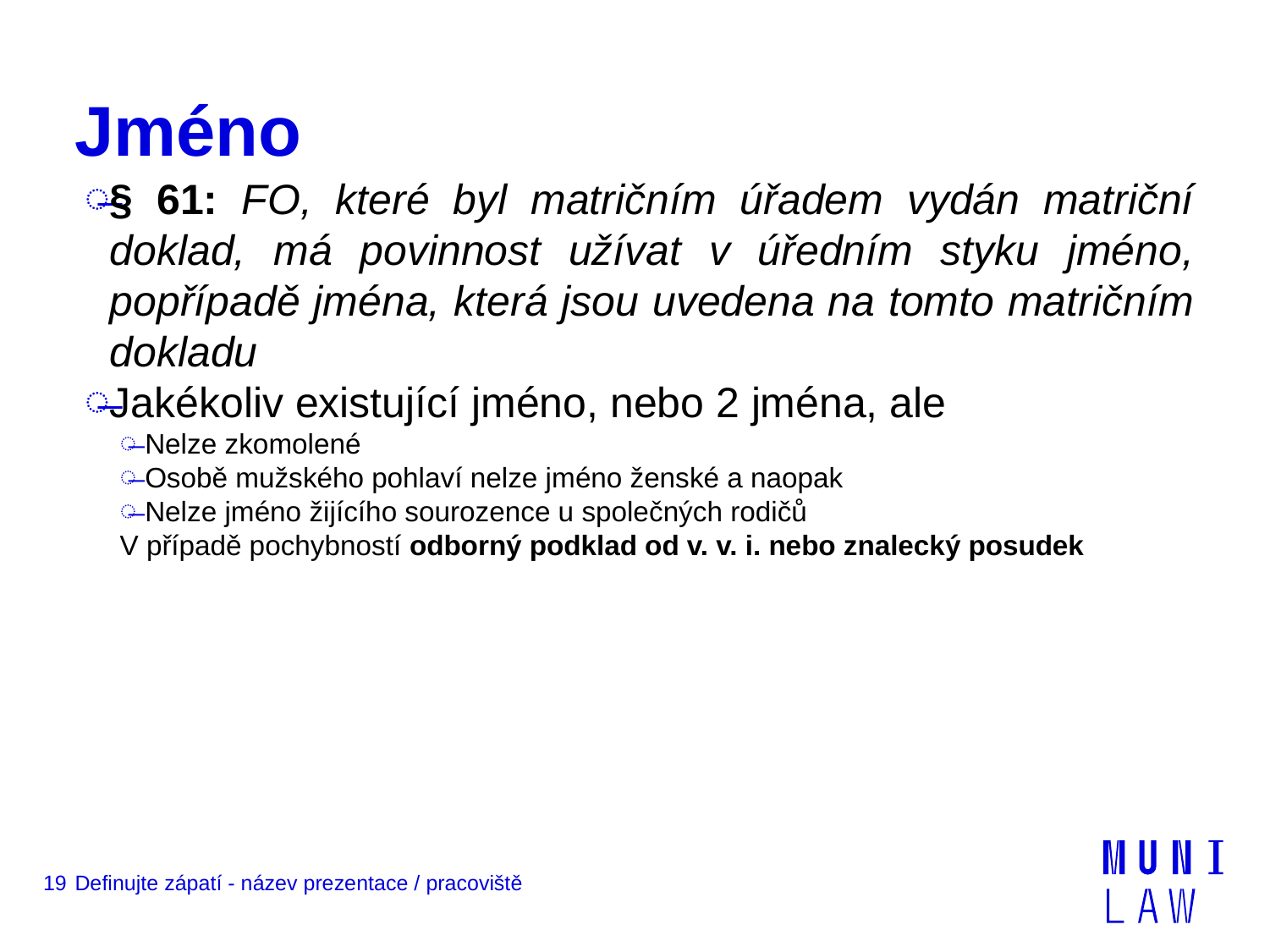

# Jméno
§ 61: FO, které byl matričním úřadem vydán matriční doklad, má povinnost užívat v úředním styku jméno, popřípadě jména, která jsou uvedena na tomto matričním dokladu
Jakékoliv existující jméno, nebo 2 jména, ale
Nelze zkomolené
Osobě mužského pohlaví nelze jméno ženské a naopak
Nelze jméno žijícího sourozence u společných rodičů
V případě pochybností odborný podklad od v. v. i. nebo znalecký posudek
19
Definujte zápatí - název prezentace / pracoviště